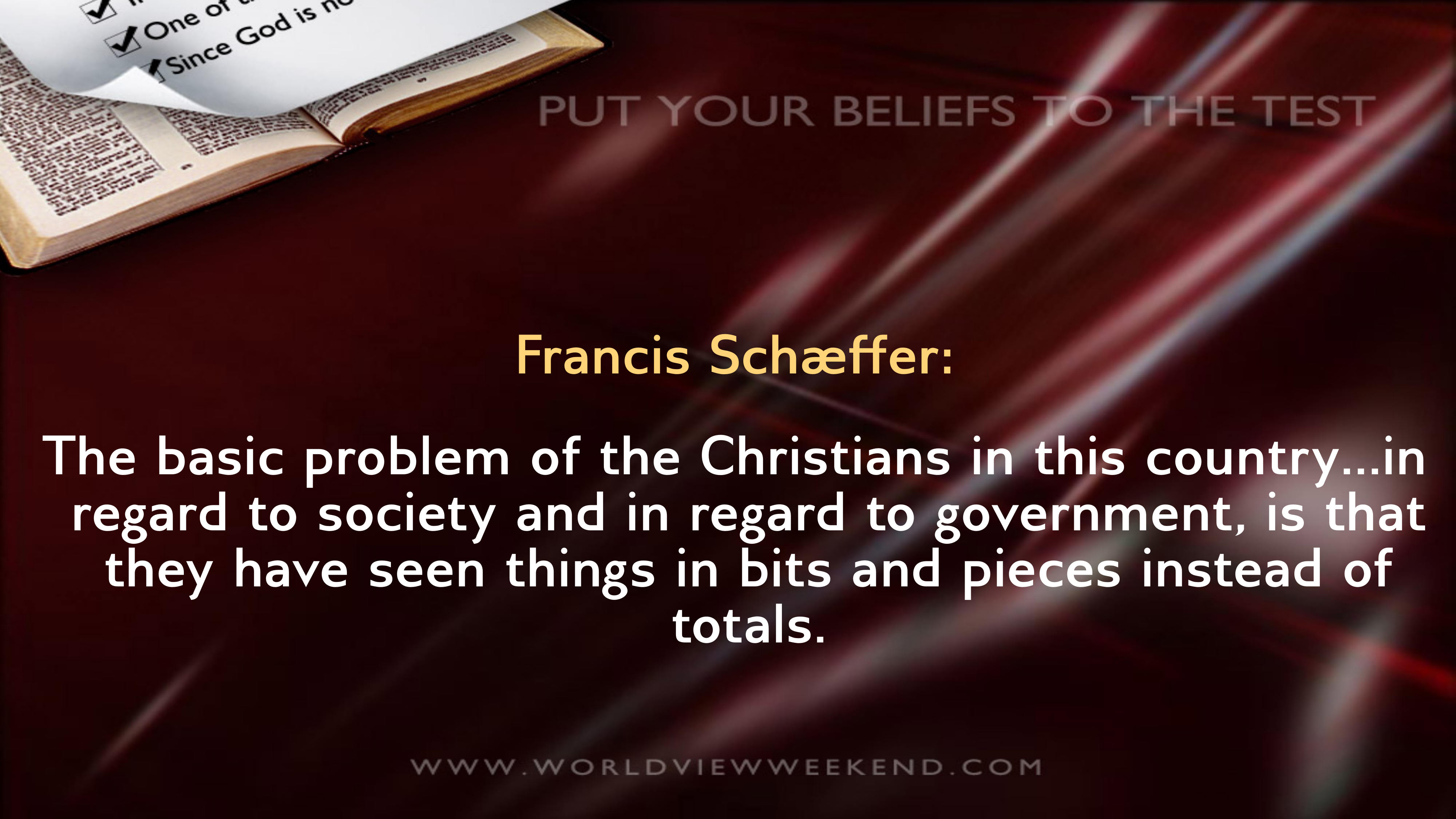

Francis Schaeffer:
The basic problem of the Christians in this country…in regard to society and in regard to government, is that they have seen things in bits and pieces instead of totals.